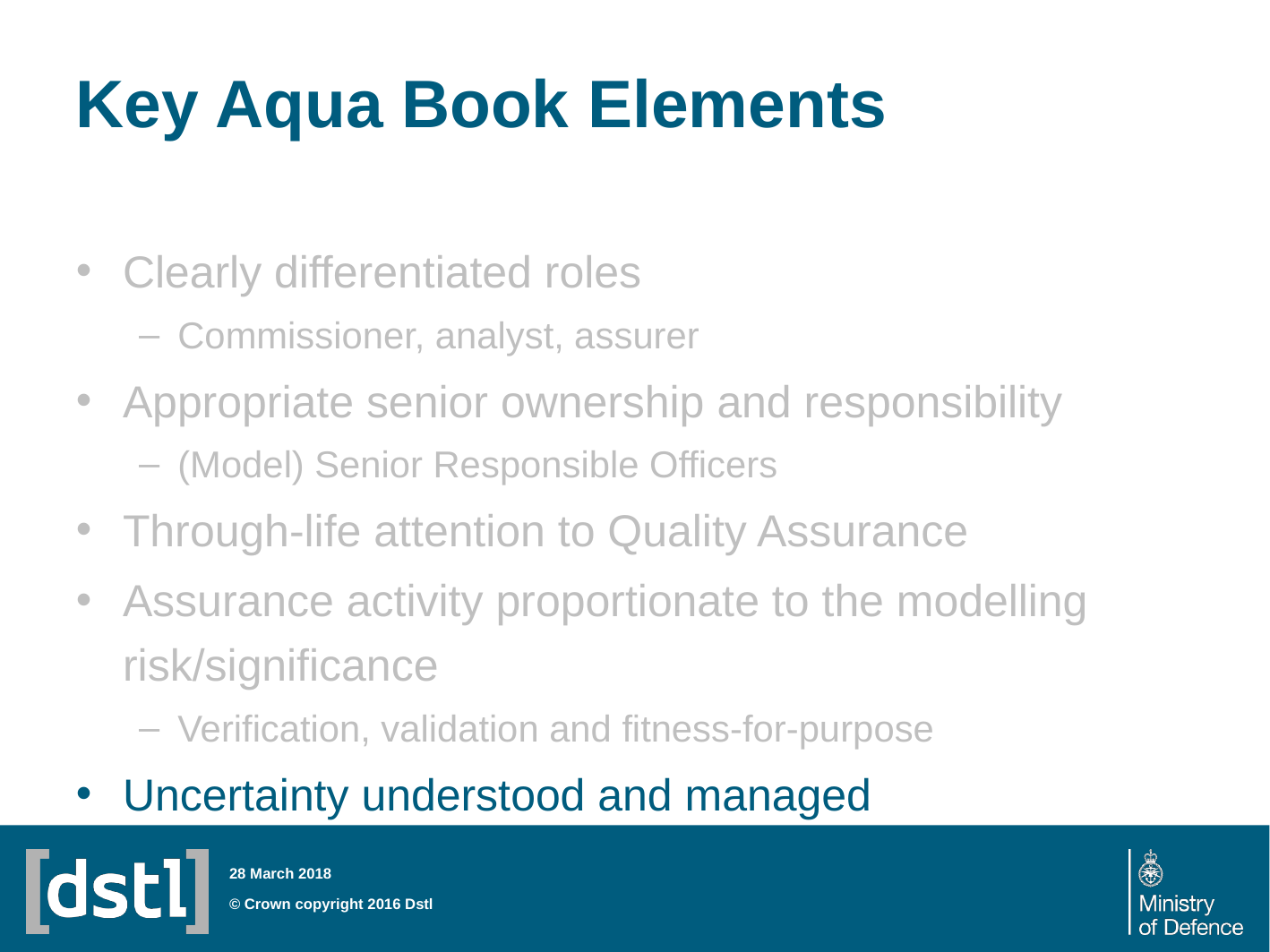

# Key Aqua Book Elements
Clearly differentiated roles
Commissioner, analyst, assurer
Appropriate senior ownership and responsibility
(Model) Senior Responsible Officers
Through-life attention to Quality Assurance
Assurance activity proportionate to the modelling risk/significance
Verification, validation and fitness-for-purpose
Uncertainty understood and managed

28 March 2018
© Crown copyright 2016 Dstl